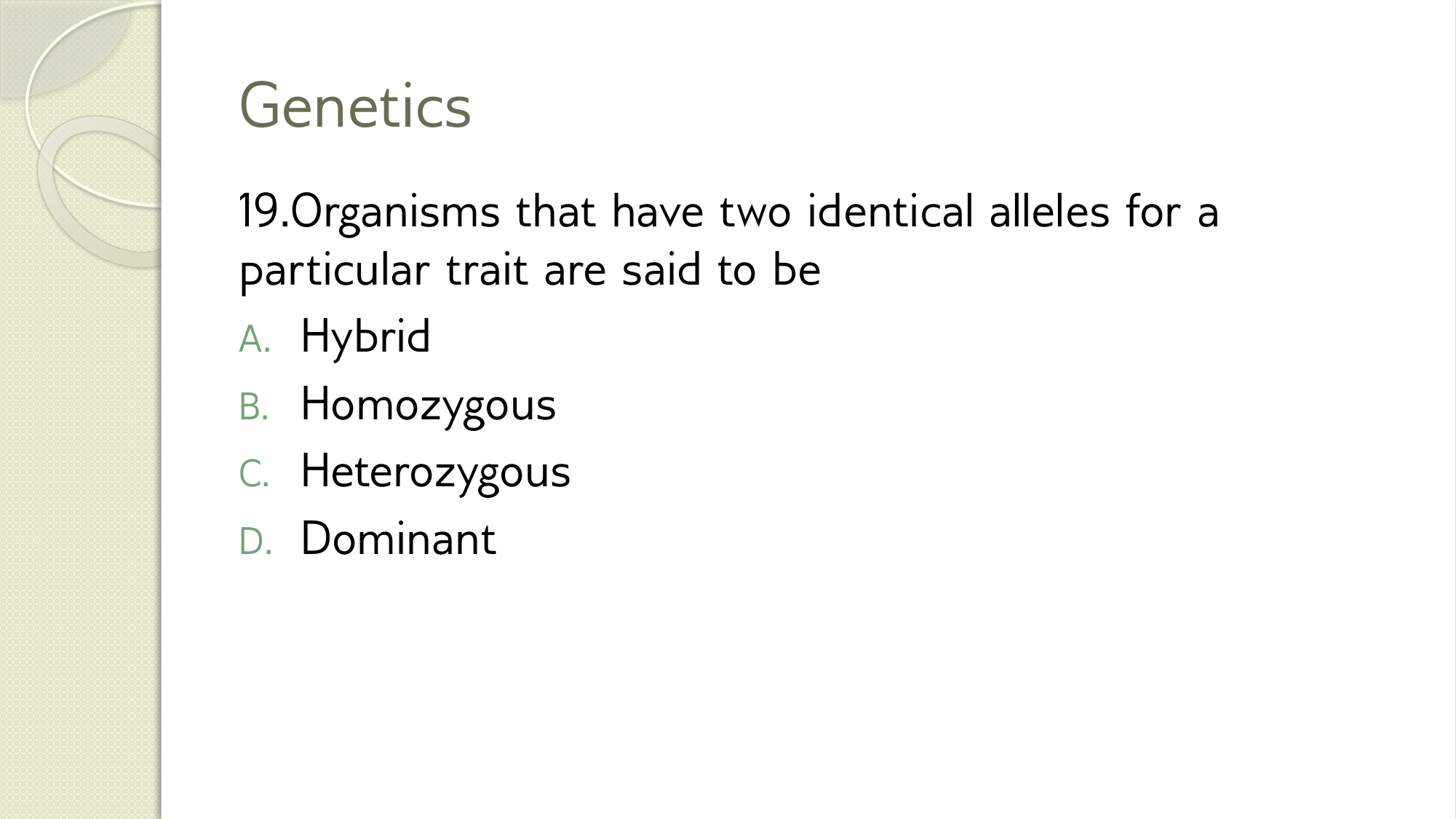

# Genetics
19.Organisms that have two identical alleles for a particular trait are said to be
Hybrid
Homozygous
Heterozygous
Dominant